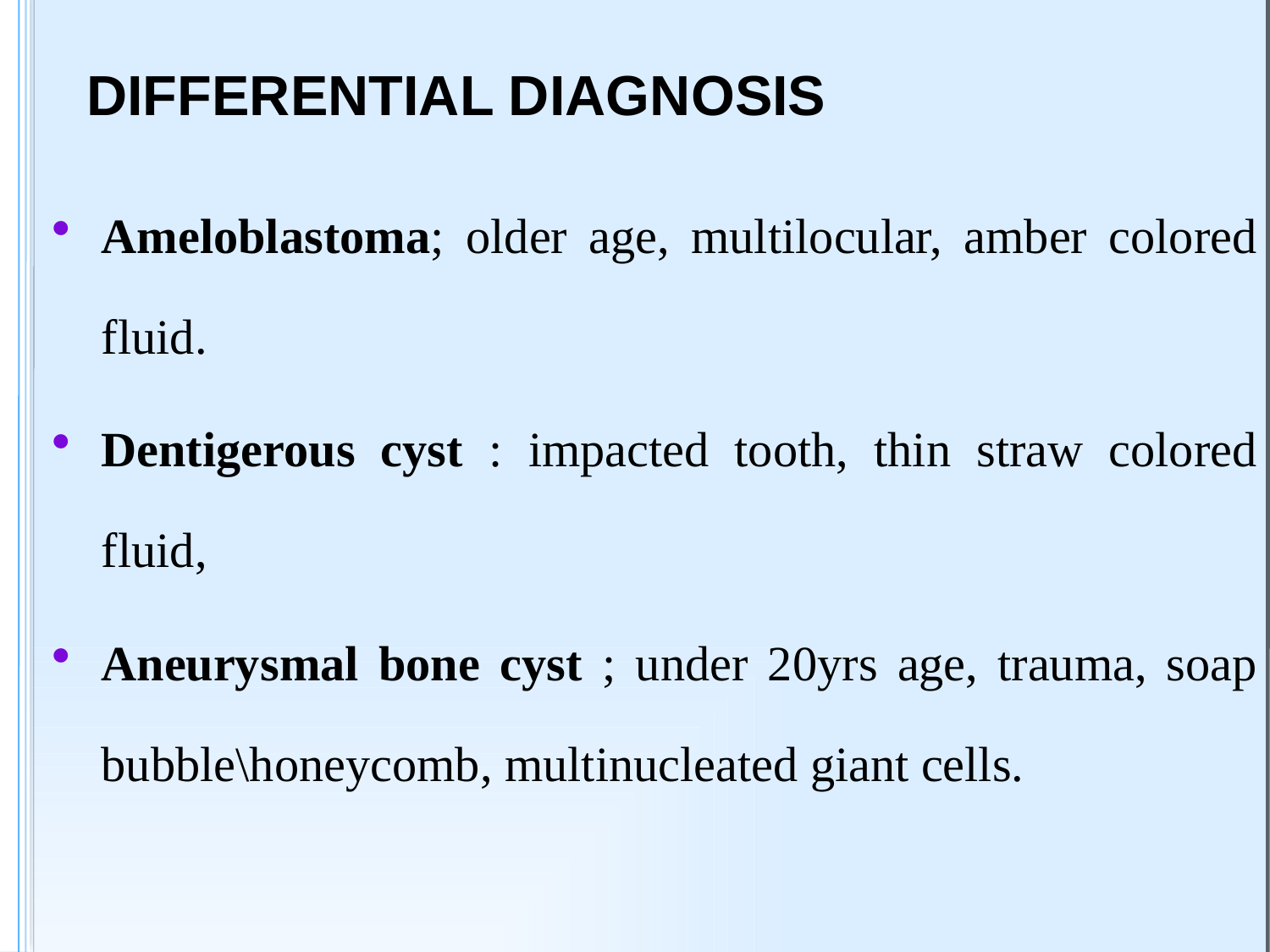

# DIFFERENTIAL DIAGNOSIS

Ameloblastoma; older age, multilocular, amber colored fluid.
Dentigerous cyst : impacted tooth, thin straw colored fluid,
Aneurysmal bone cyst ; under 20yrs age, trauma, soap bubble\honeycomb, multinucleated giant cells.